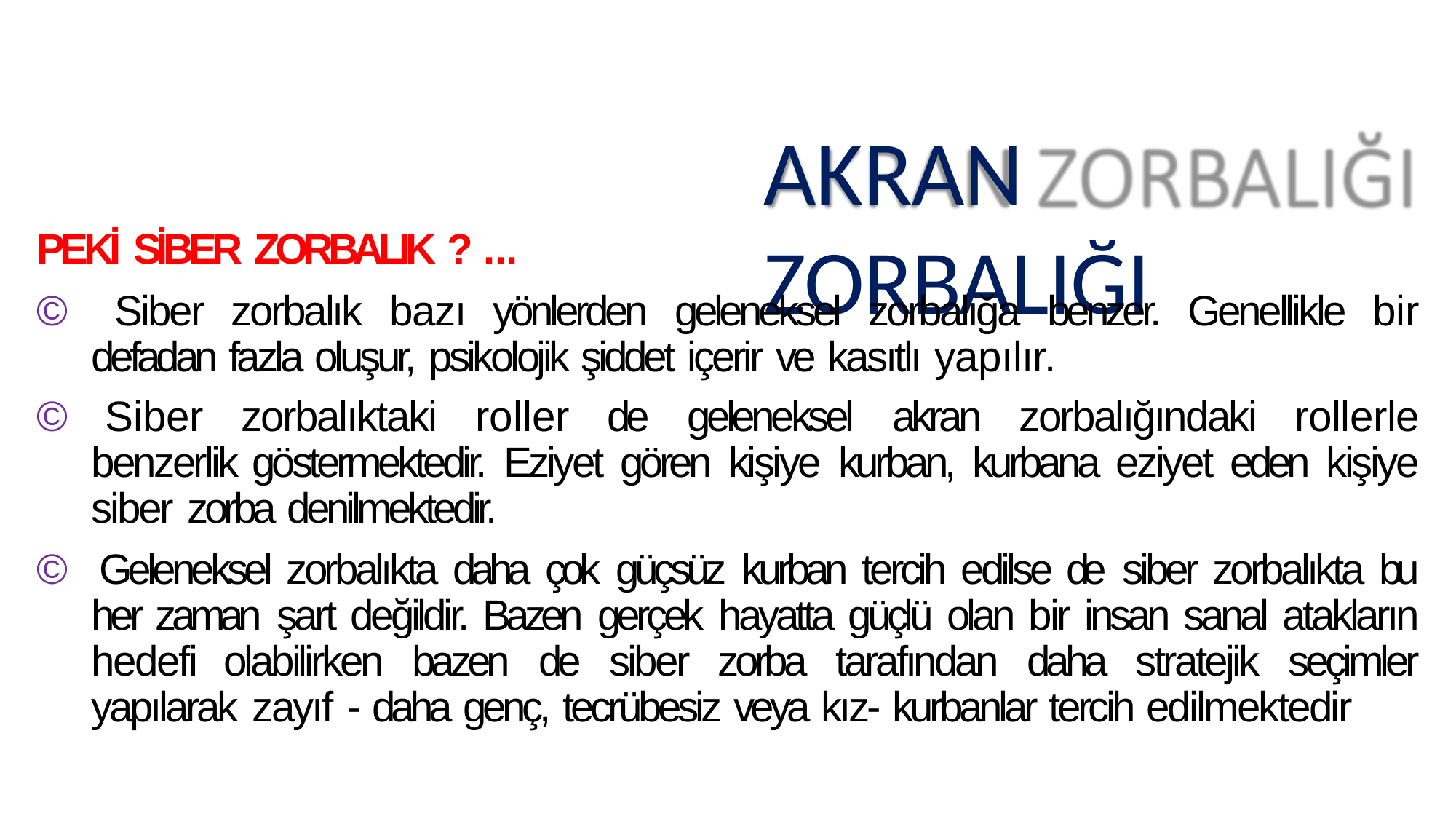

# AKRAN ZORBALIĞI
PEKİ SİBER ZORBALIK ? ...
©  Siber zorbalık bazı yönlerden geleneksel zorbalığa benzer. Genellikle bir defadan fazla oluşur, psikolojik şiddet içerir ve kasıtlı yapılır.
© Siber zorbalıktaki roller de geleneksel akran zorbalığındaki rollerle benzerlik göstermektedir. Eziyet gören kişiye kurban, kurbana eziyet eden kişiye siber zorba denilmektedir.
©  Geleneksel zorbalıkta daha çok güçsüz kurban tercih edilse de siber zorbalıkta bu her zaman şart değildir. Bazen gerçek hayatta güçlü olan bir insan sanal atakların hedefi olabilirken bazen de siber zorba tarafından daha stratejik seçimler yapılarak zayıf - daha genç, tecrübesiz veya kız- kurbanlar tercih edilmektedir